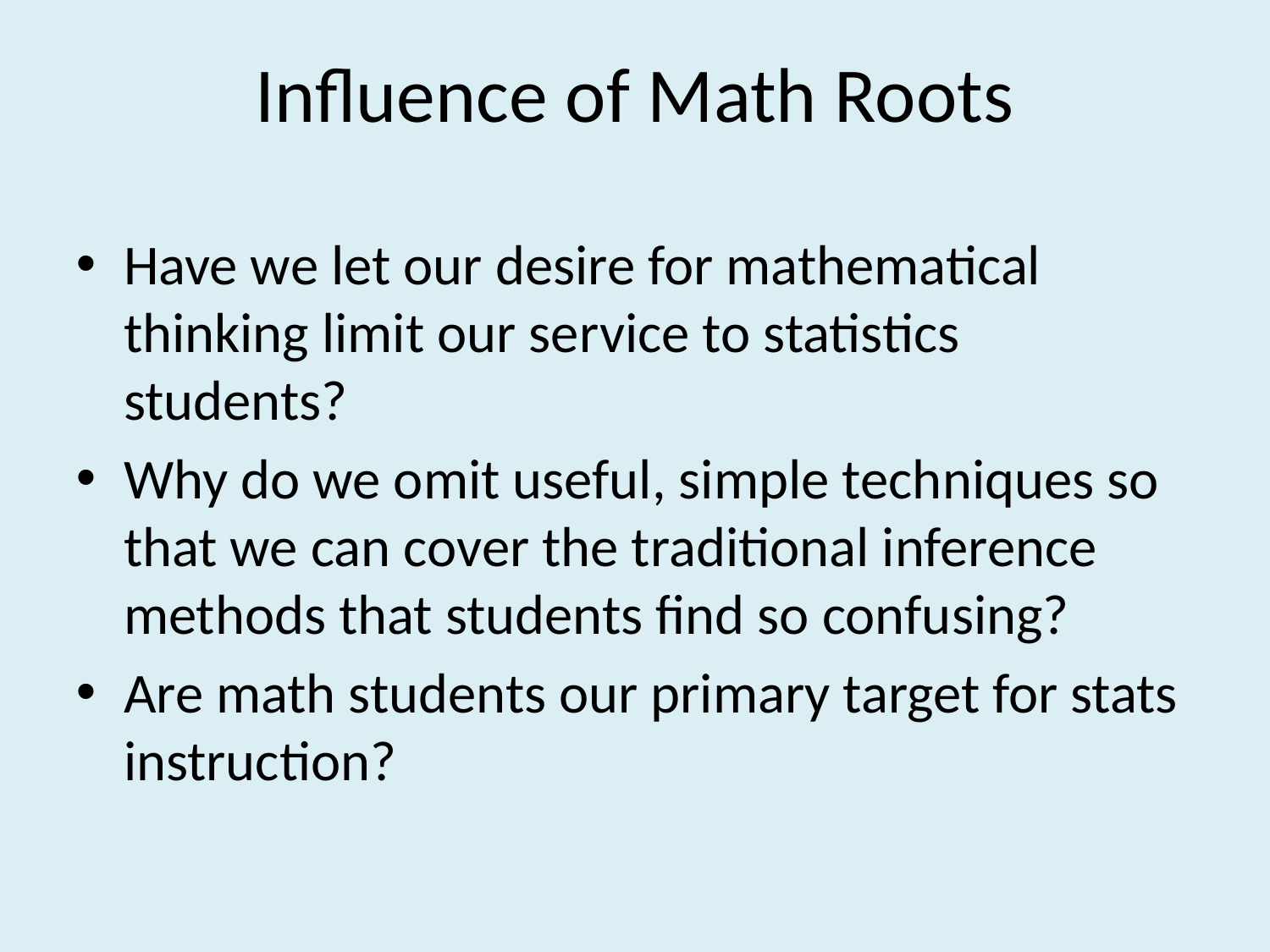

# Influence of Math Roots
Have we let our desire for mathematical thinking limit our service to statistics students?
Why do we omit useful, simple techniques so that we can cover the traditional inference methods that students find so confusing?
Are math students our primary target for stats instruction?